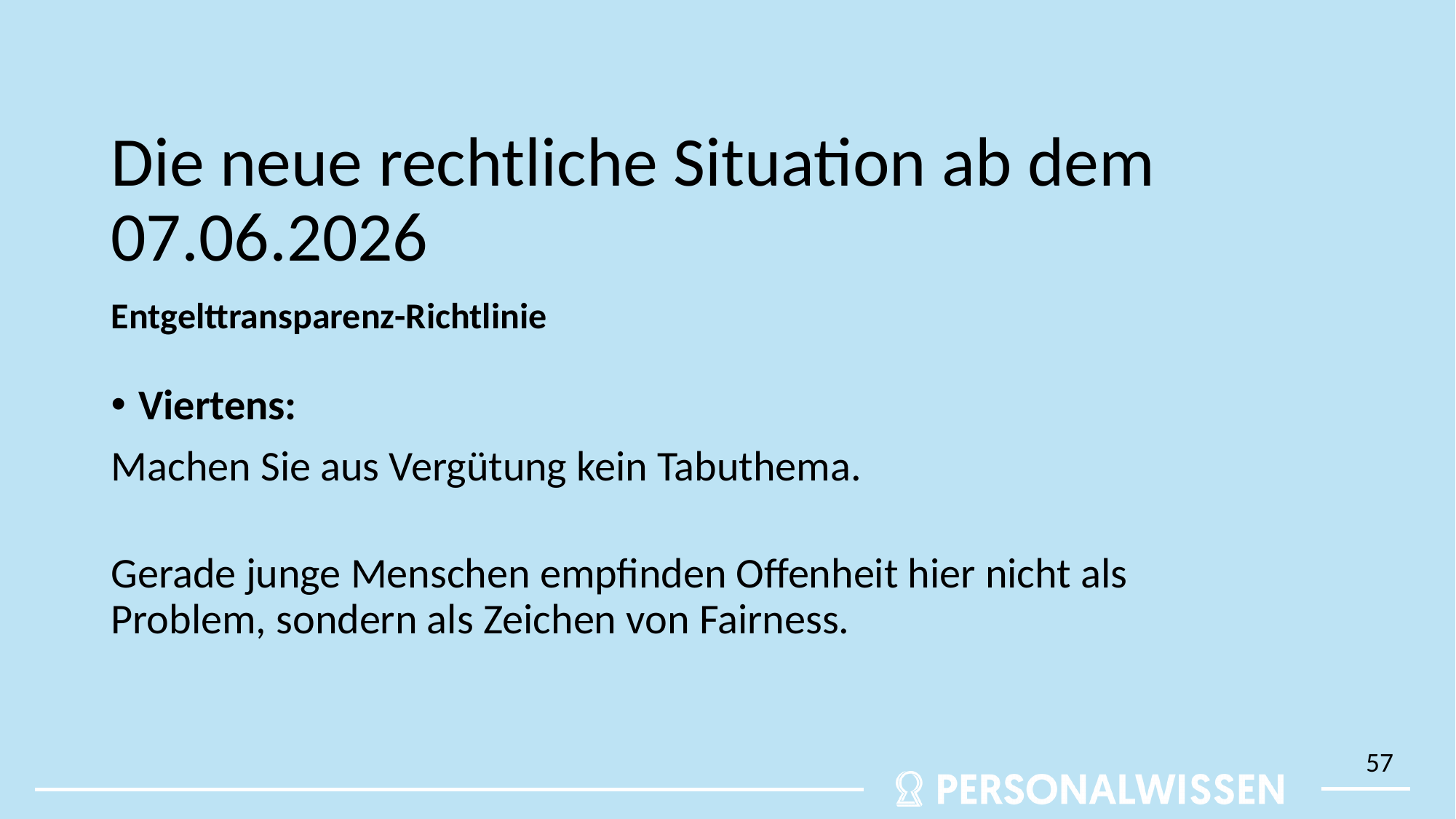

# Die neue rechtliche Situation ab dem 07.06.2026
Entgelttransparenz-Richtlinie
Viertens:
Machen Sie aus Vergütung kein Tabuthema.
Gerade junge Menschen empfinden Offenheit hier nicht als Problem, sondern als Zeichen von Fairness.
57